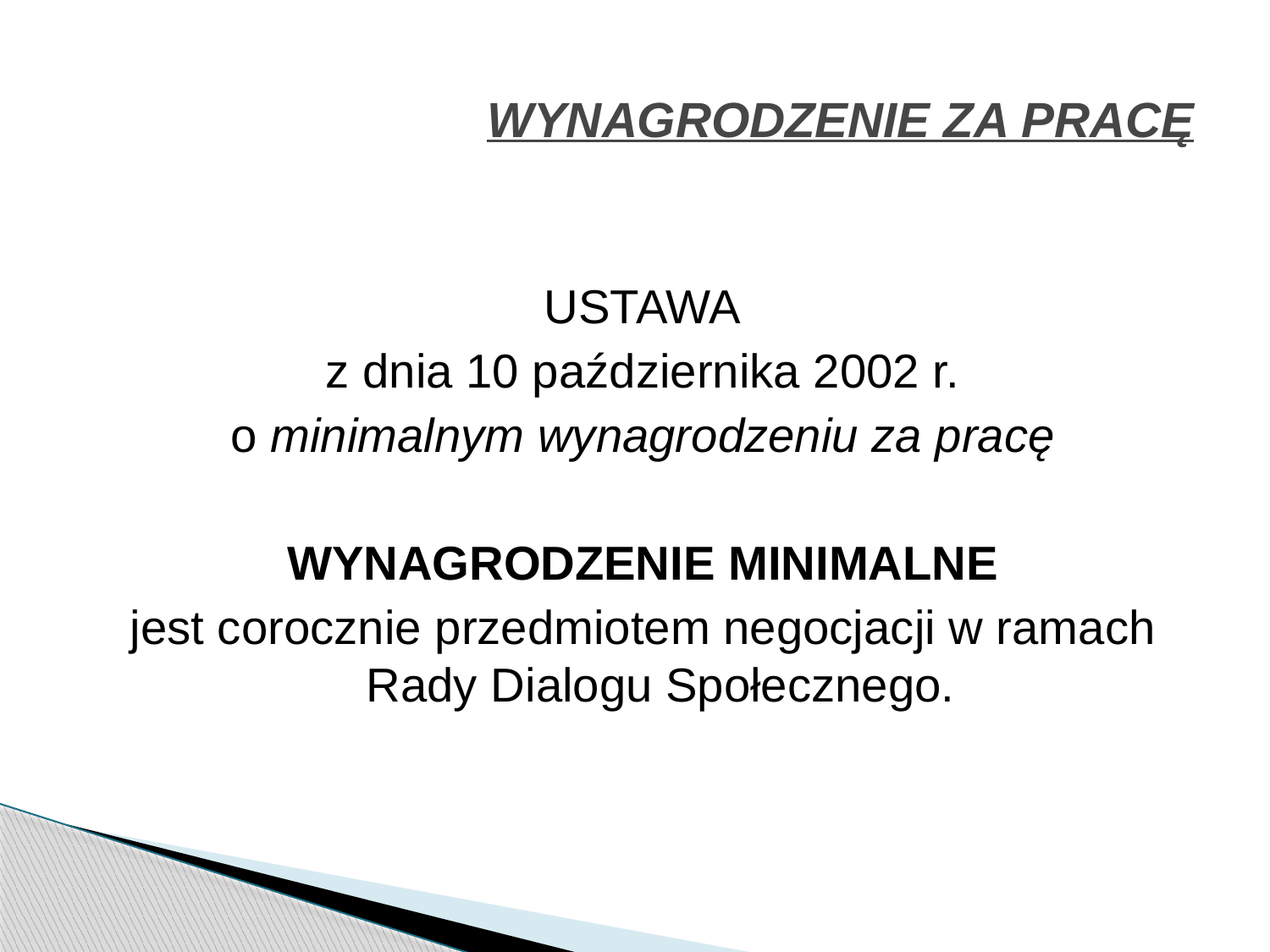

# WYNAGRODZENIE ZA PRACĘ

USTAWA
z dnia 10 października 2002 r.
o minimalnym wynagrodzeniu za pracę

WYNAGRODZENIE MINIMALNE
jest corocznie przedmiotem negocjacji w ramach Rady Dialogu Społecznego.